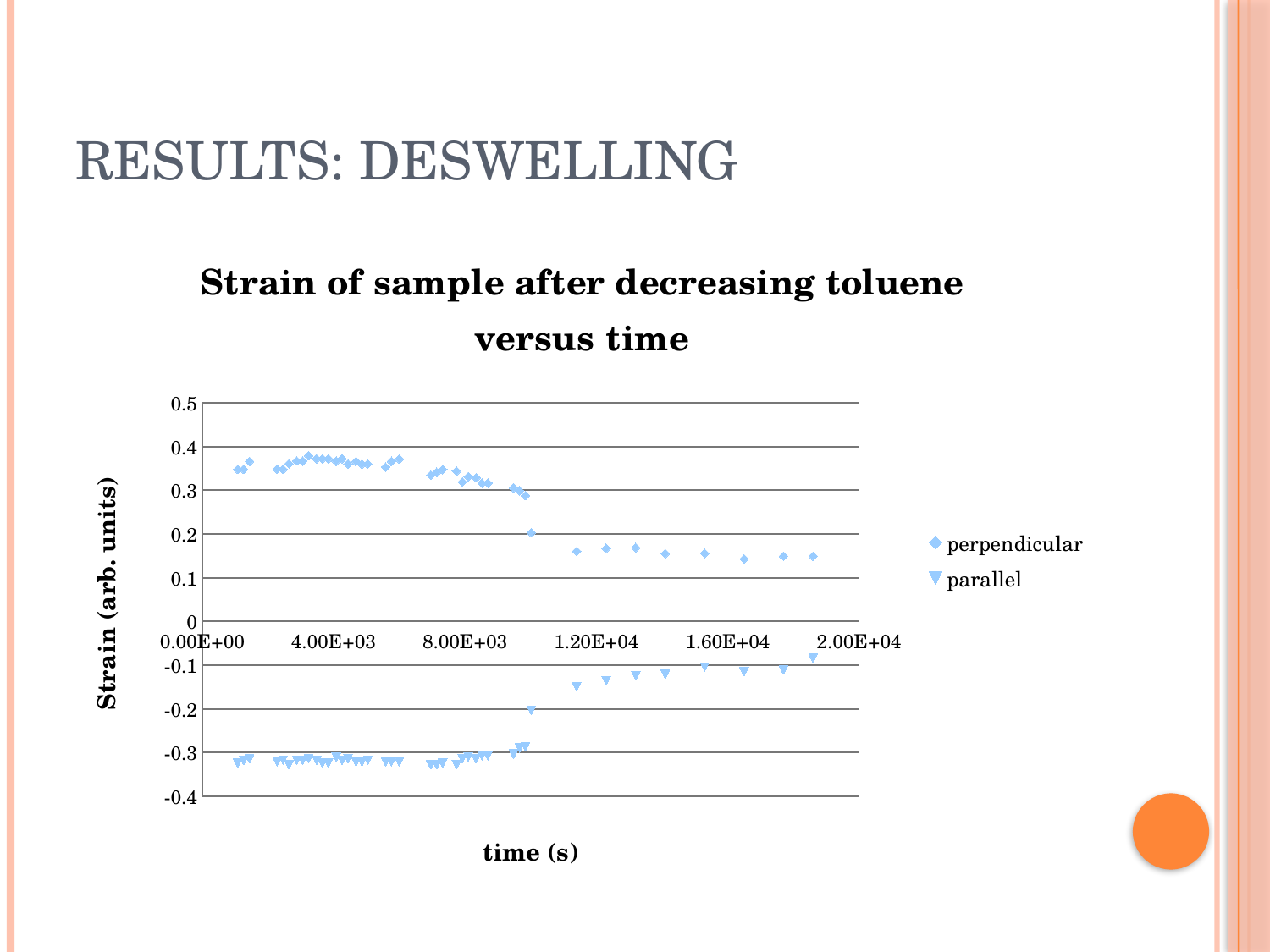

# Results: Deswelling

### Chart: Strain of sample after decreasing toluene versus time

| Category |  |  |
|---|---|---|